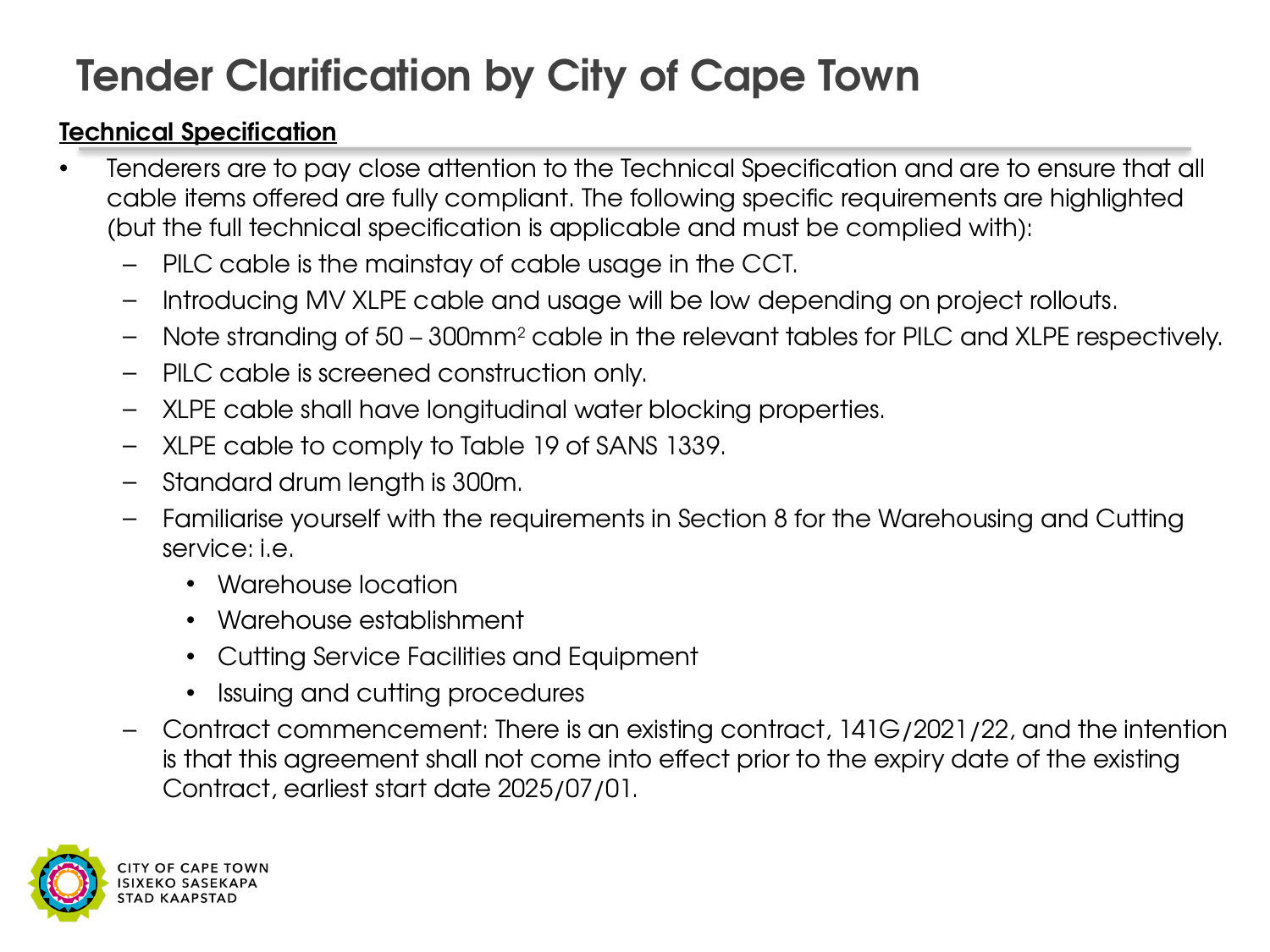

# Tender Clarification by City of Cape Town
Technical Specification
Tenderers are to pay close attention to the Technical Specification and are to ensure that all cable items offered are fully compliant. The following specific requirements are highlighted (but the full technical specification is applicable and must be complied with):
PILC cable is the mainstay of cable usage in the CCT.
Introducing MV XLPE cable and usage will be low depending on project rollouts.
Note stranding of 50 – 300mm2 cable in the relevant tables for PILC and XLPE respectively.
PILC cable is screened construction only.
XLPE cable shall have longitudinal water blocking properties.
XLPE cable to comply to Table 19 of SANS 1339.
Standard drum length is 300m.
Familiarise yourself with the requirements in Section 8 for the Warehousing and Cutting service: i.e.
Warehouse location
Warehouse establishment
Cutting Service Facilities and Equipment
Issuing and cutting procedures
Contract commencement: There is an existing contract, 141G/2021/22, and the intention is that this agreement shall not come into effect prior to the expiry date of the existing Contract, earliest start date 2025/07/01.